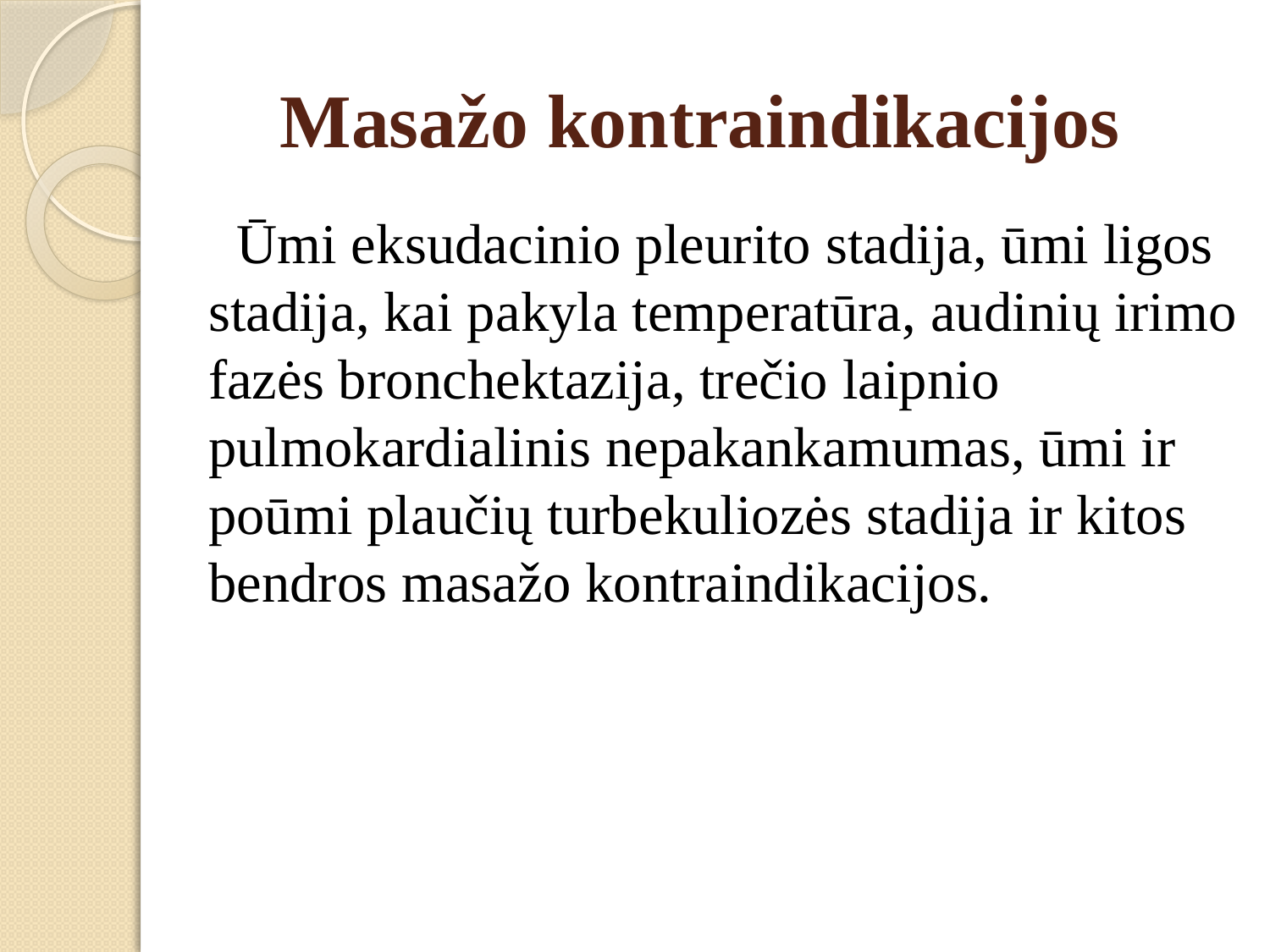

# Masažo kontraindikacijos
    Ūmi eksudacinio pleurito stadija, ūmi ligos stadija, kai pakyla temperatūra, audinių irimo fazės bronchektazija, trečio laipnio pulmokardialinis nepakankamumas, ūmi ir poūmi plaučių turbekuliozės stadija ir kitos bendros masažo kontraindikacijos.